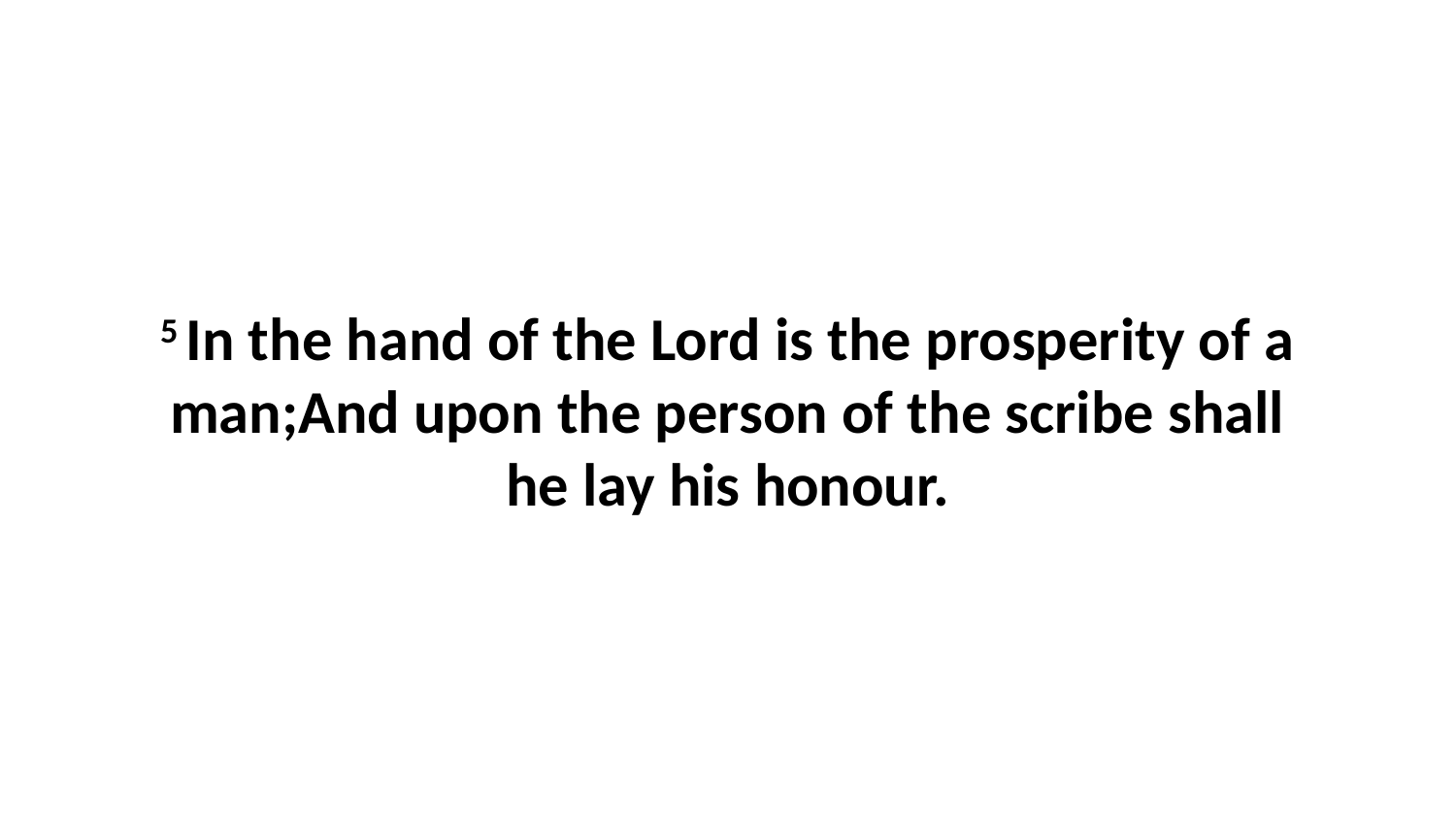

5 In the hand of the Lord is the prosperity of a man;And upon the person of the scribe shall he lay his honour.